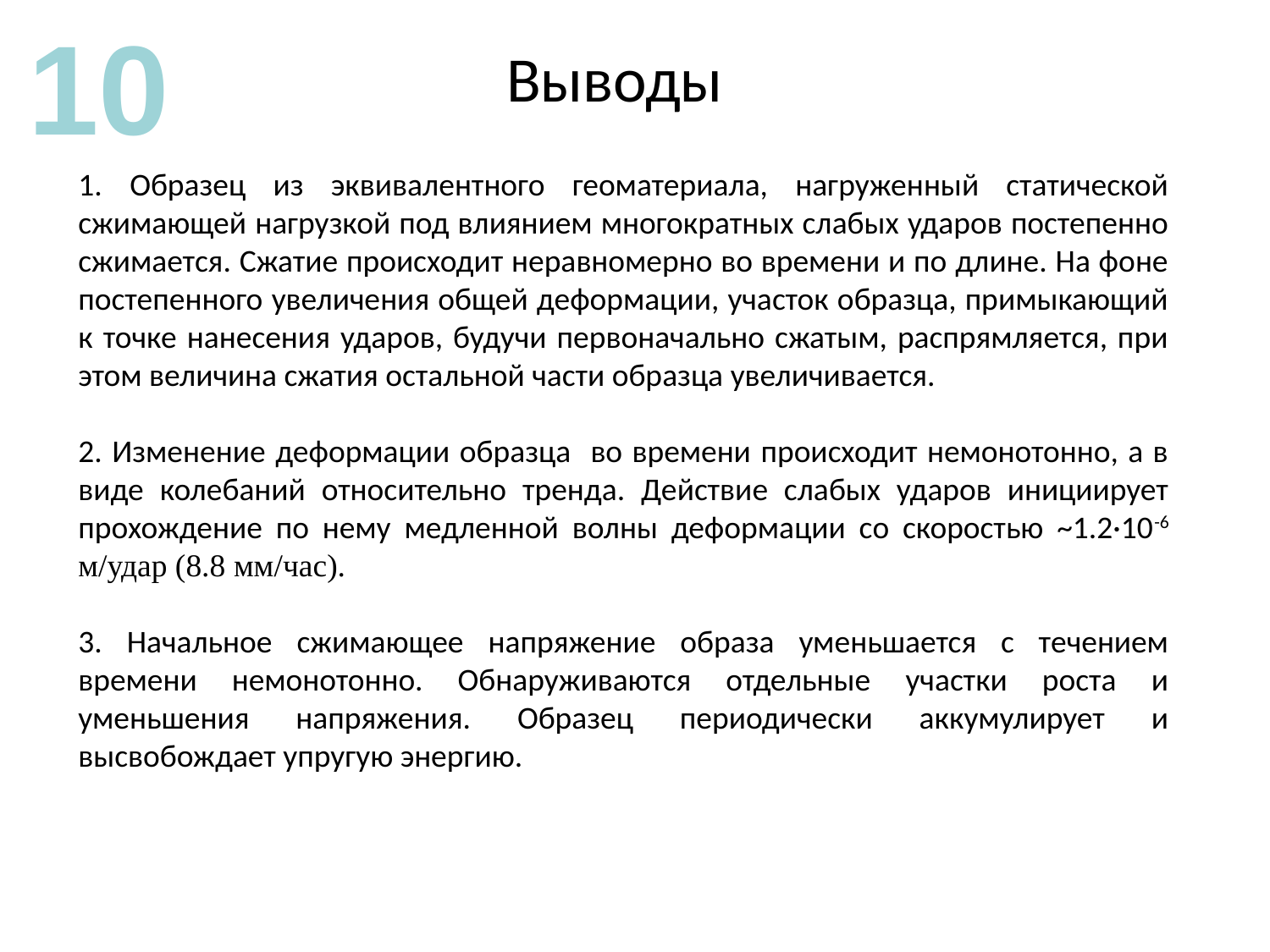

10
Выводы
1. Образец из эквивалентного геоматериала, нагруженный статической сжимающей нагрузкой под влиянием многократных слабых ударов постепенно сжимается. Сжатие происходит неравномерно во времени и по длине. На фоне постепенного увеличения общей деформации, участок образца, примыкающий к точке нанесения ударов, будучи первоначально сжатым, распрямляется, при этом величина сжатия остальной части образца увеличивается.

2. Изменение деформации образца  во времени происходит немонотонно, а в виде колебаний относительно тренда. Действие слабых ударов инициирует прохождение по нему медленной волны деформации со скоростью ~1.2·10-6 м/удар (8.8 мм/час).

3. Начальное сжимающее напряжение образа уменьшается с течением времени немонотонно. Обнаруживаются отдельные участки роста и уменьшения напряжения. Образец периодически аккумулирует и высвобождает упругую энергию.